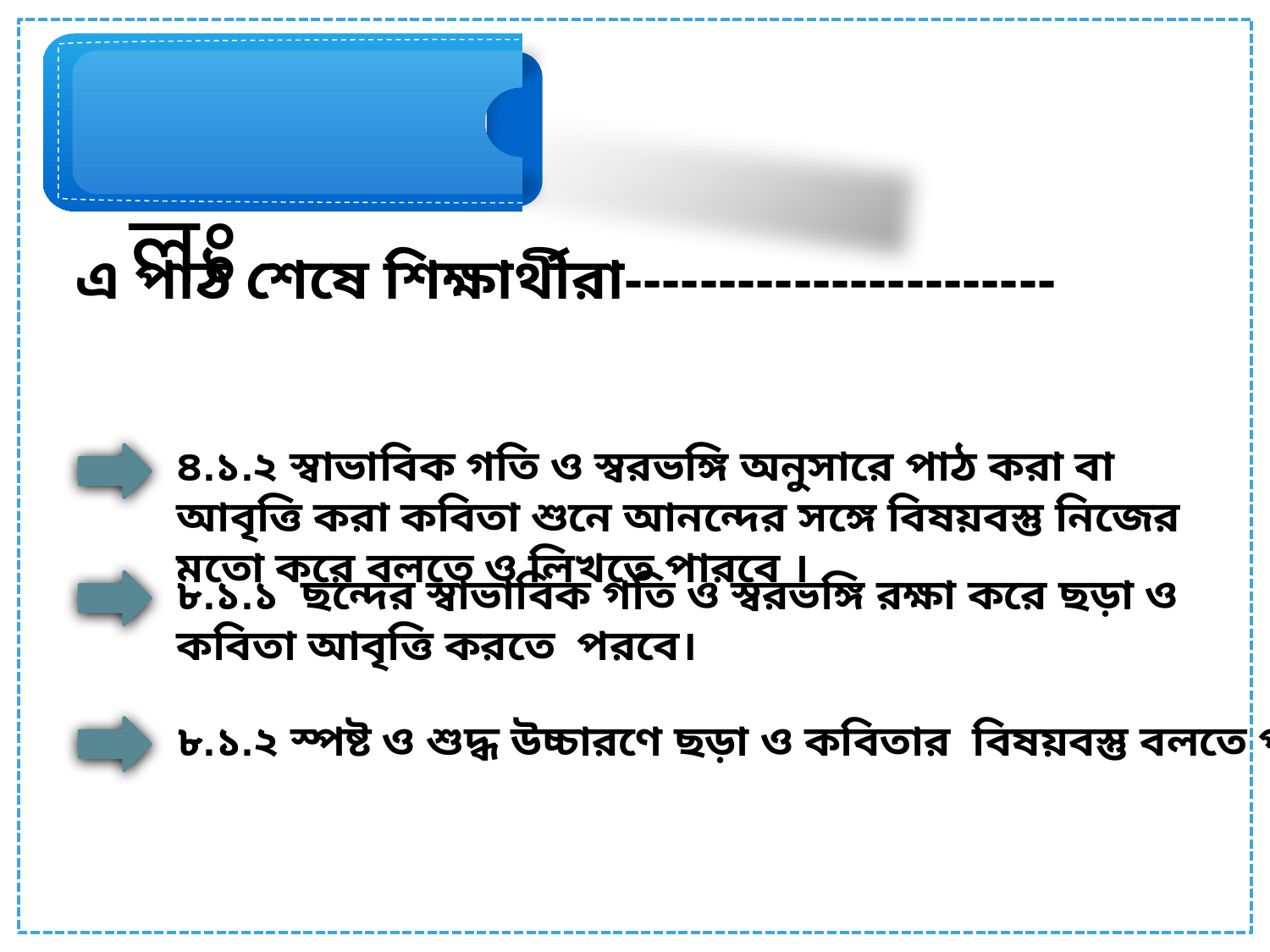

শিখনফলঃ

এ পাঠ শেষে শিক্ষার্থীরা-----------------------
৪.১.২ স্বাভাবিক গতি ও স্বরভঙ্গি অনুসারে পাঠ করা বা আবৃত্তি করা কবিতা শুনে আনন্দের সঙ্গে বিষয়বস্তু নিজের মতো করে বলতে ও লিখতে পারবে ।

৮.১.১  ছন্দের স্বাভাবিক গতি ও স্বরভঙ্গি রক্ষা করে ছড়া ও কবিতা আবৃত্তি করতে  পরবে।

৮.১.২ স্পষ্ট ও শুদ্ধ উচ্চারণে ছড়া ও কবিতার  বিষয়বস্তু বলতে পারবে।